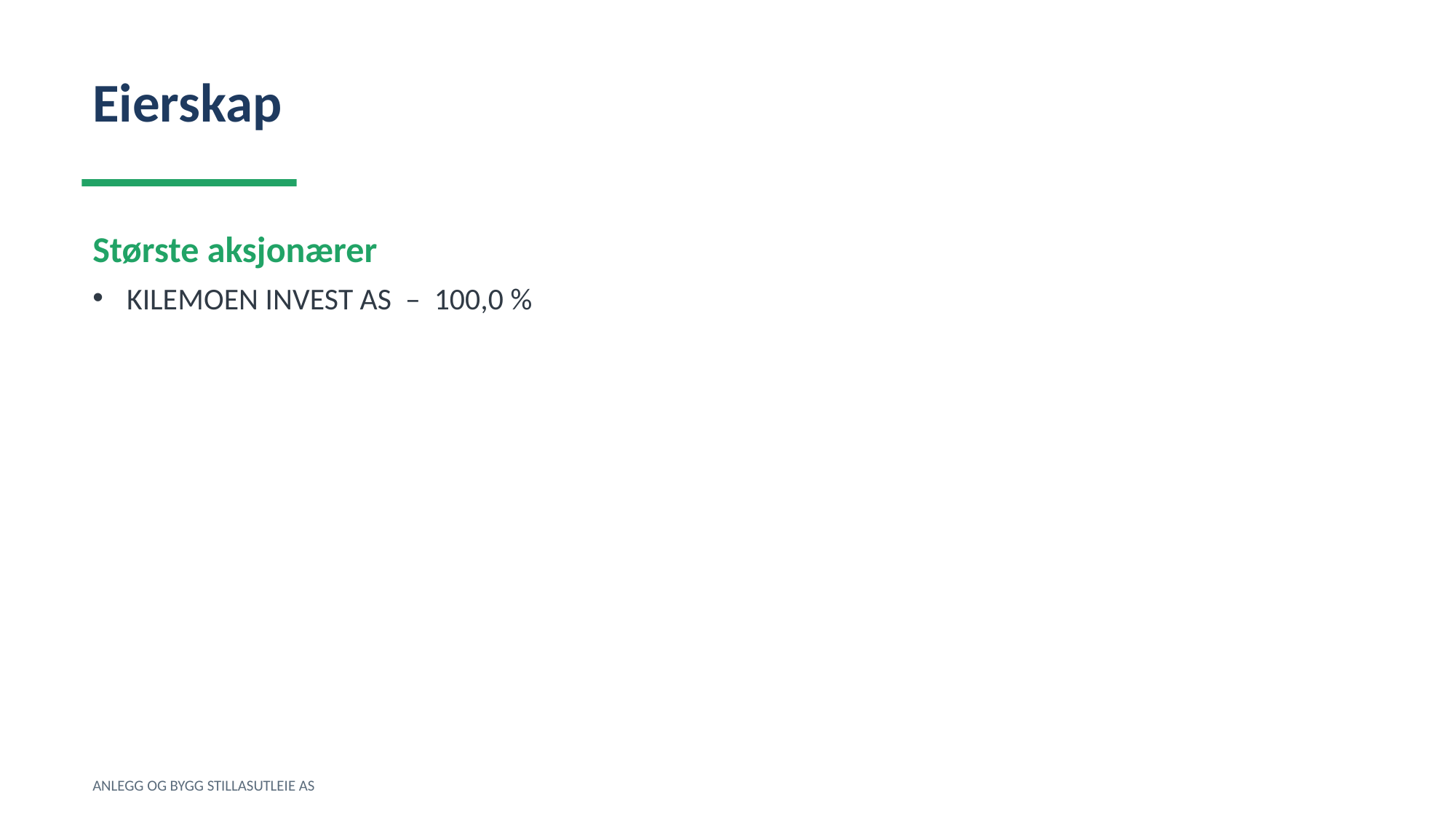

Eierskap

Største aksjonærer
KILEMOEN INVEST AS  –  100,0 %
ANLEGG OG BYGG STILLASUTLEIE AS